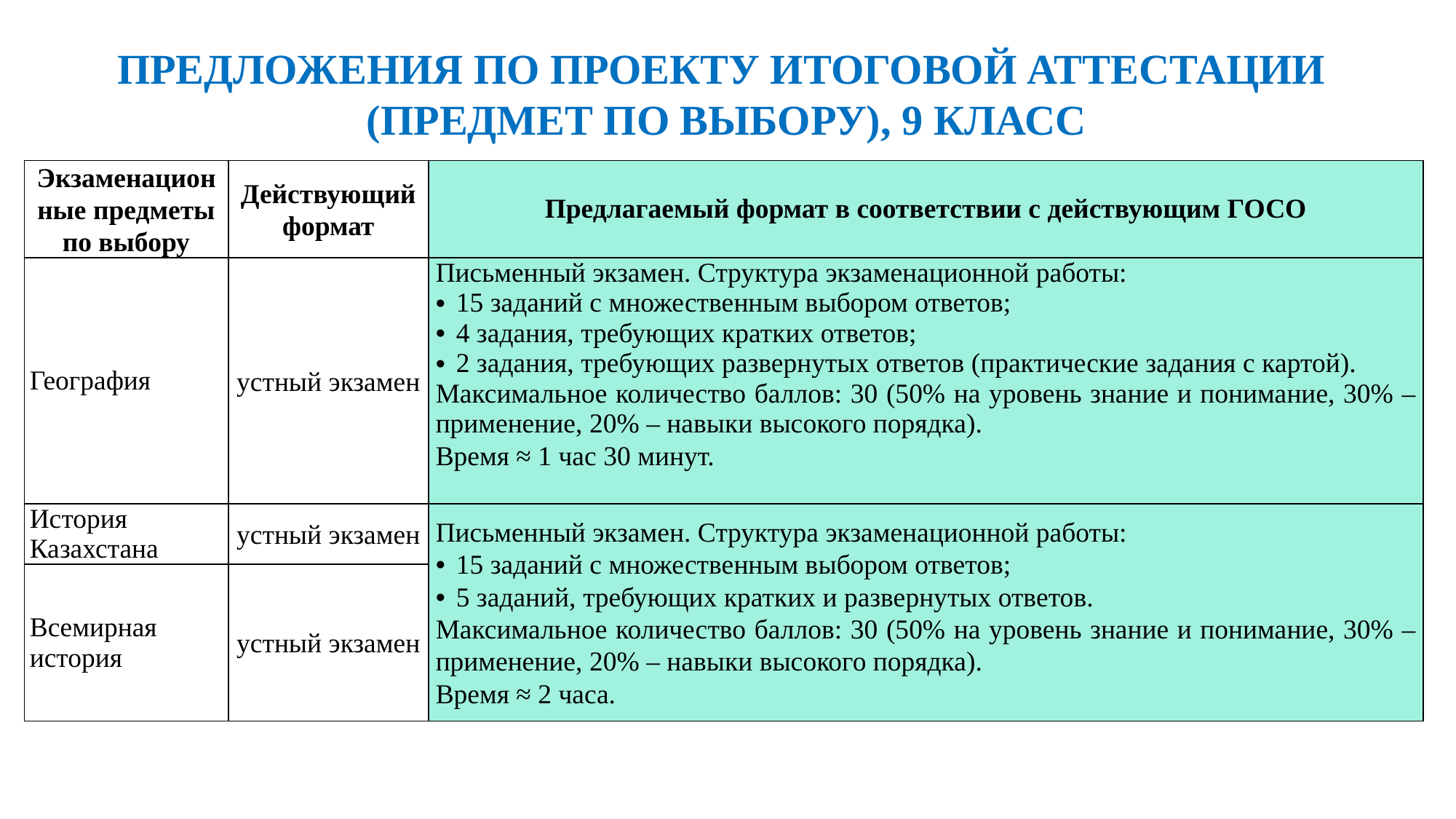

Предложения по проекту итоговой аттестации
(предмет по выбору), 9 класс
| Экзаменационные предметы по выбору | Действующий формат | Предлагаемый формат в соответствии с действующим ГОСО |
| --- | --- | --- |
| География | устный экзамен | Письменный экзамен. Структура экзаменационной работы: 15 заданий с множественным выбором ответов; 4 задания, требующих кратких ответов; 2 задания, требующих развернутых ответов (практические задания с картой). Максимальное количество баллов: 30 (50% на уровень знание и понимание, 30% – применение, 20% – навыки высокого порядка). Время ≈ 1 час 30 минут. |
| История Казахстана | устный экзамен | Письменный экзамен. Структура экзаменационной работы: 15 заданий с множественным выбором ответов; 5 заданий, требующих кратких и развернутых ответов. Максимальное количество баллов: 30 (50% на уровень знание и понимание, 30% – применение, 20% – навыки высокого порядка). Время ≈ 2 часа. |
| Всемирная история | устный экзамен |  |